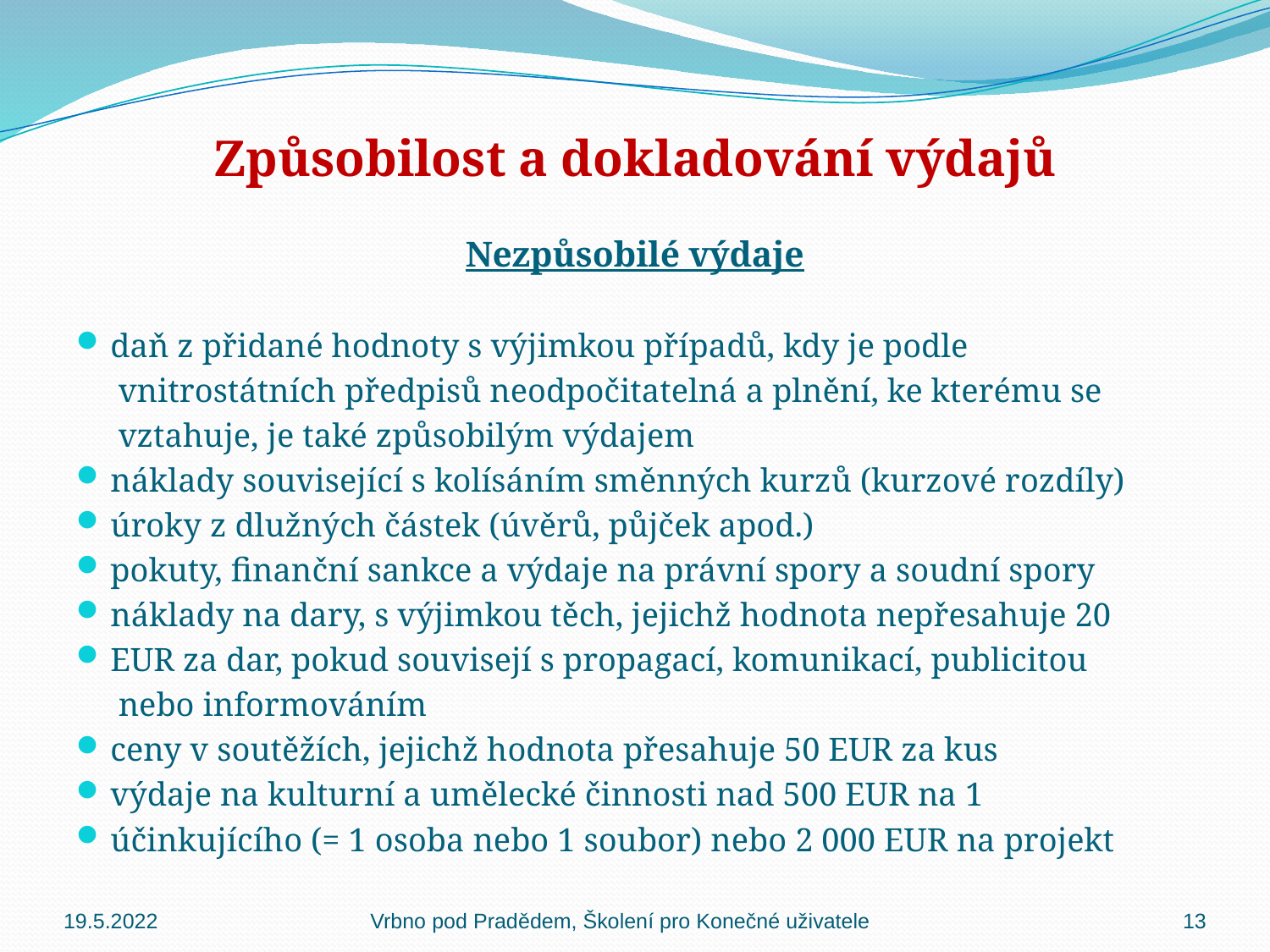

# Způsobilost a dokladování výdajů
Nezpůsobilé výdaje

daň z přidané hodnoty s výjimkou případů, kdy je podle
     vnitrostátních předpisů neodpočitatelná a plnění, ke kterému se
     vztahuje, je také způsobilým výdajem
náklady související s kolísáním směnných kurzů (kurzové rozdíly)
úroky z dlužných částek (úvěrů, půjček apod.)
pokuty, finanční sankce a výdaje na právní spory a soudní spory
náklady na dary, s výjimkou těch, jejichž hodnota nepřesahuje 20
EUR za dar, pokud souvisejí s propagací, komunikací, publicitou
     nebo informováním
ceny v soutěžích, jejichž hodnota přesahuje 50 EUR za kus
výdaje na kulturní a umělecké činnosti nad 500 EUR na 1
účinkujícího (= 1 osoba nebo 1 soubor) nebo 2 000 EUR na projekt
19.5.2022
Vrbno pod Pradědem, Školení pro Konečné uživatele
13